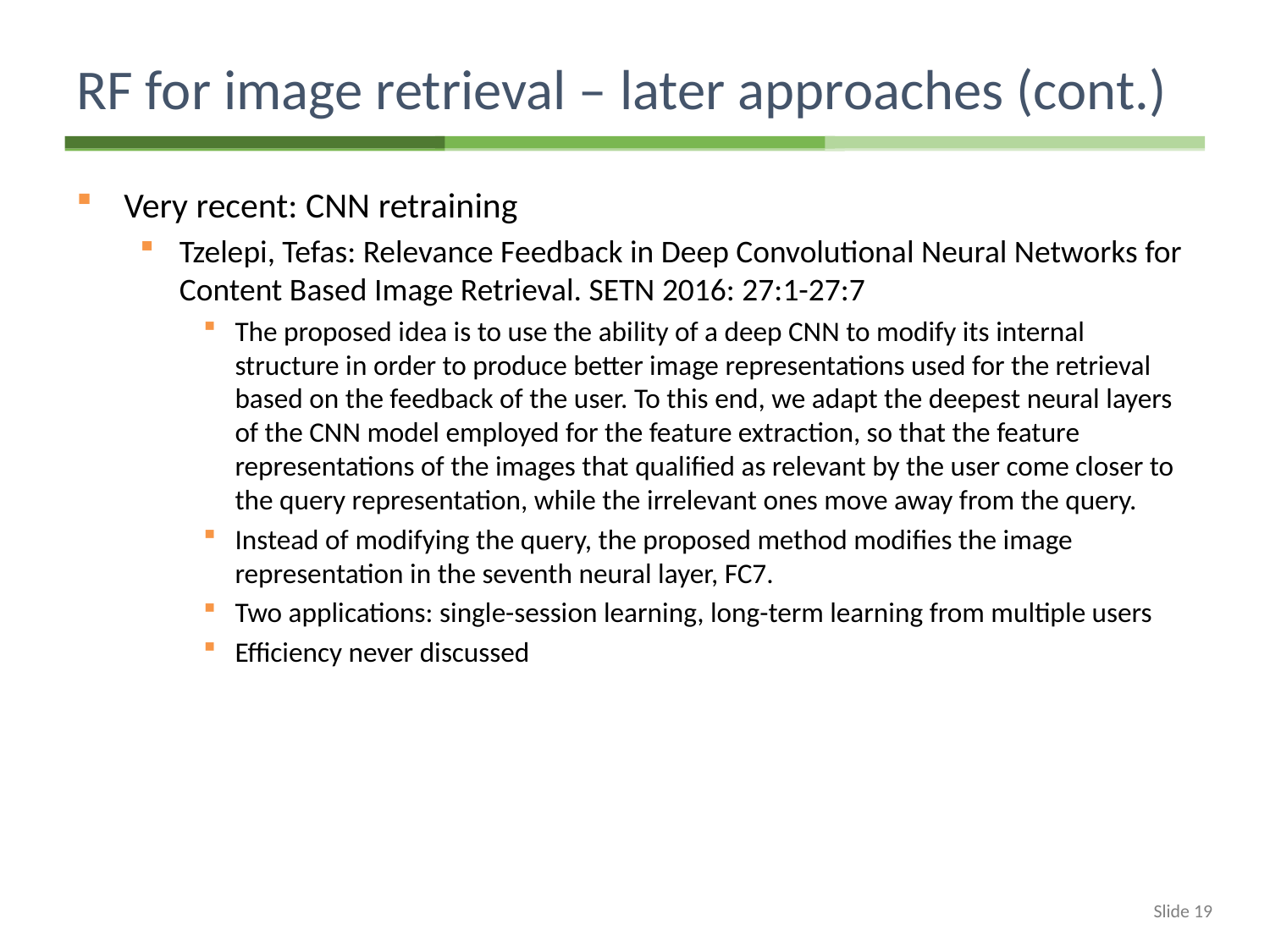

# RF for image retrieval – later approaches (cont.)
Very recent: CNN retraining
Tzelepi, Tefas: Relevance Feedback in Deep Convolutional Neural Networks for Content Based Image Retrieval. SETN 2016: 27:1-27:7
The proposed idea is to use the ability of a deep CNN to modify its internal structure in order to produce better image representations used for the retrieval based on the feedback of the user. To this end, we adapt the deepest neural layers of the CNN model employed for the feature extraction, so that the feature representations of the images that qualified as relevant by the user come closer to the query representation, while the irrelevant ones move away from the query.
Instead of modifying the query, the proposed method modifies the image representation in the seventh neural layer, FC7.
Two applications: single-session learning, long-term learning from multiple users
Efficiency never discussed